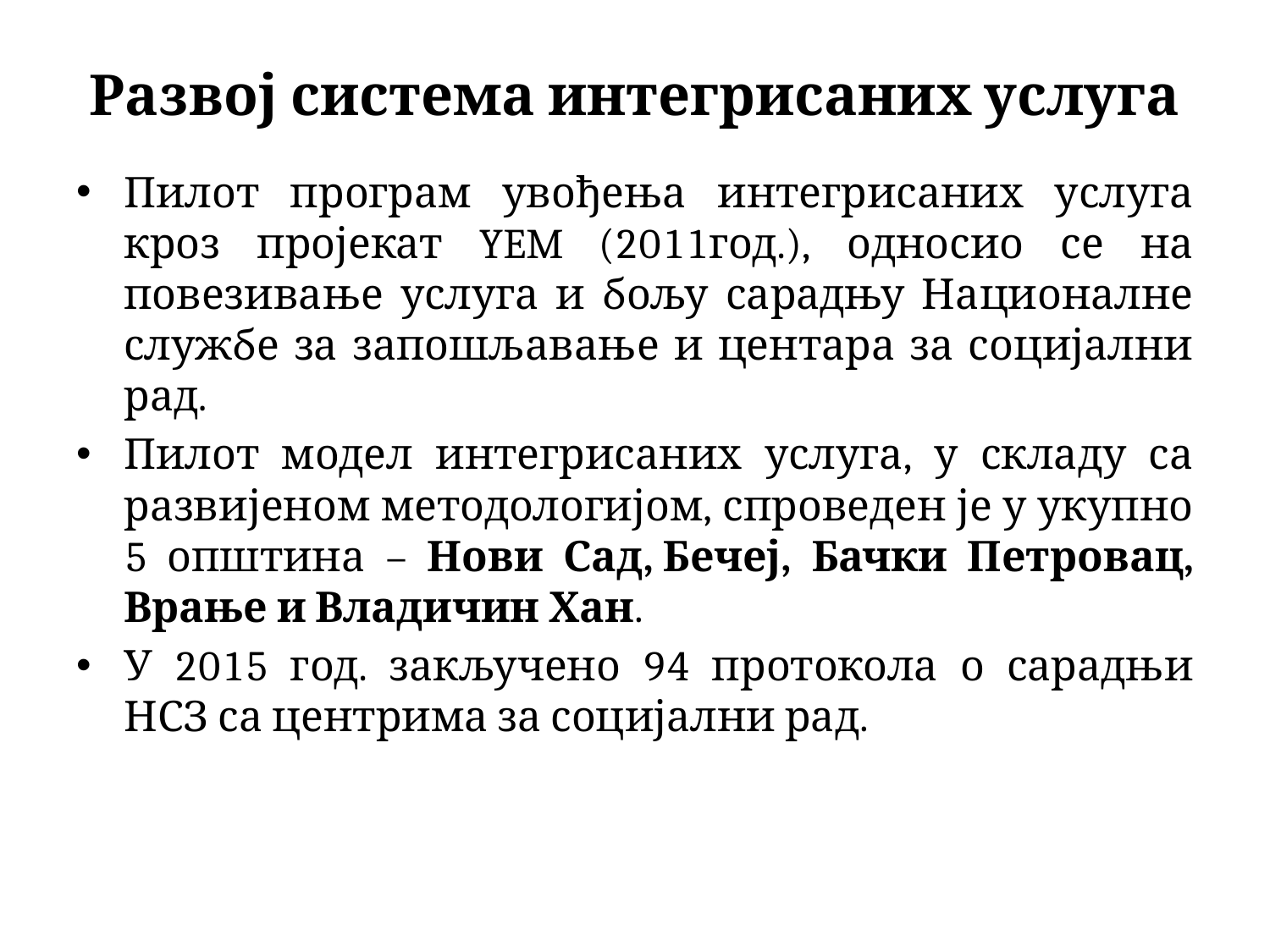

# Развој система интегрисаних услуга
Пилот програм увођења интегрисаних услуга кроз пројекат YEM (2011год.), односио се на повезивање услуга и бољу сарадњу Националне службе за запошљавање и центара за социјални рад.
Пилот модел интегрисаних услуга, у складу са развијеном методологијом, спроведен је у укупно 5 општина – Нови Сад, Бечеј, Бачки Петровац, Врање и Владичин Хан.
У 2015 год. закључено 94 протокола о сарадњи НСЗ са центрима за социјални рад.